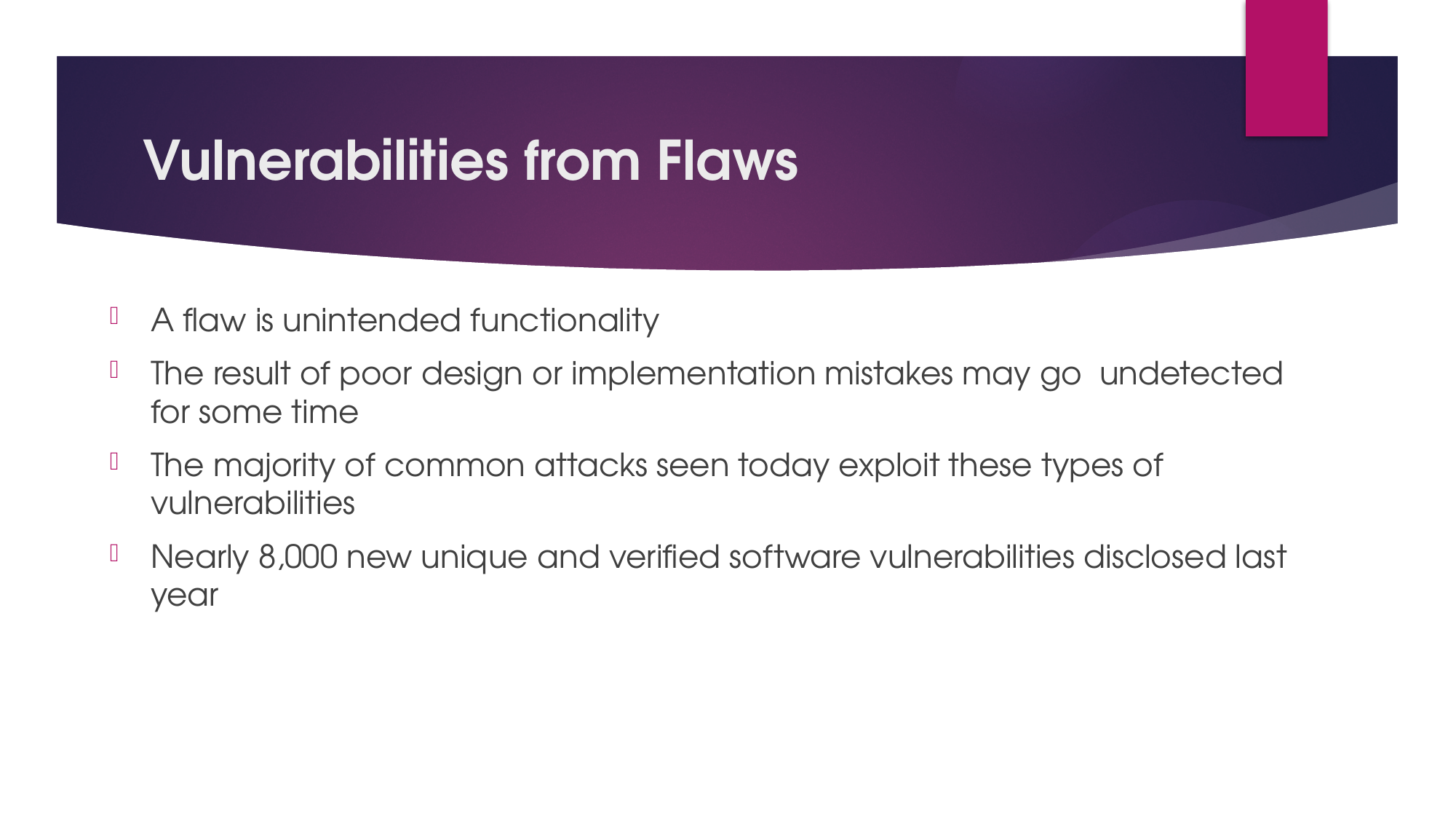

# Vulnerabilities from Flaws
A flaw is unintended functionality
The result of poor design or implementation mistakes may go  undetected for some time
The majority of common attacks seen today exploit these types of vulnerabilities
Nearly 8,000 new unique and verified software vulnerabilities disclosed last year